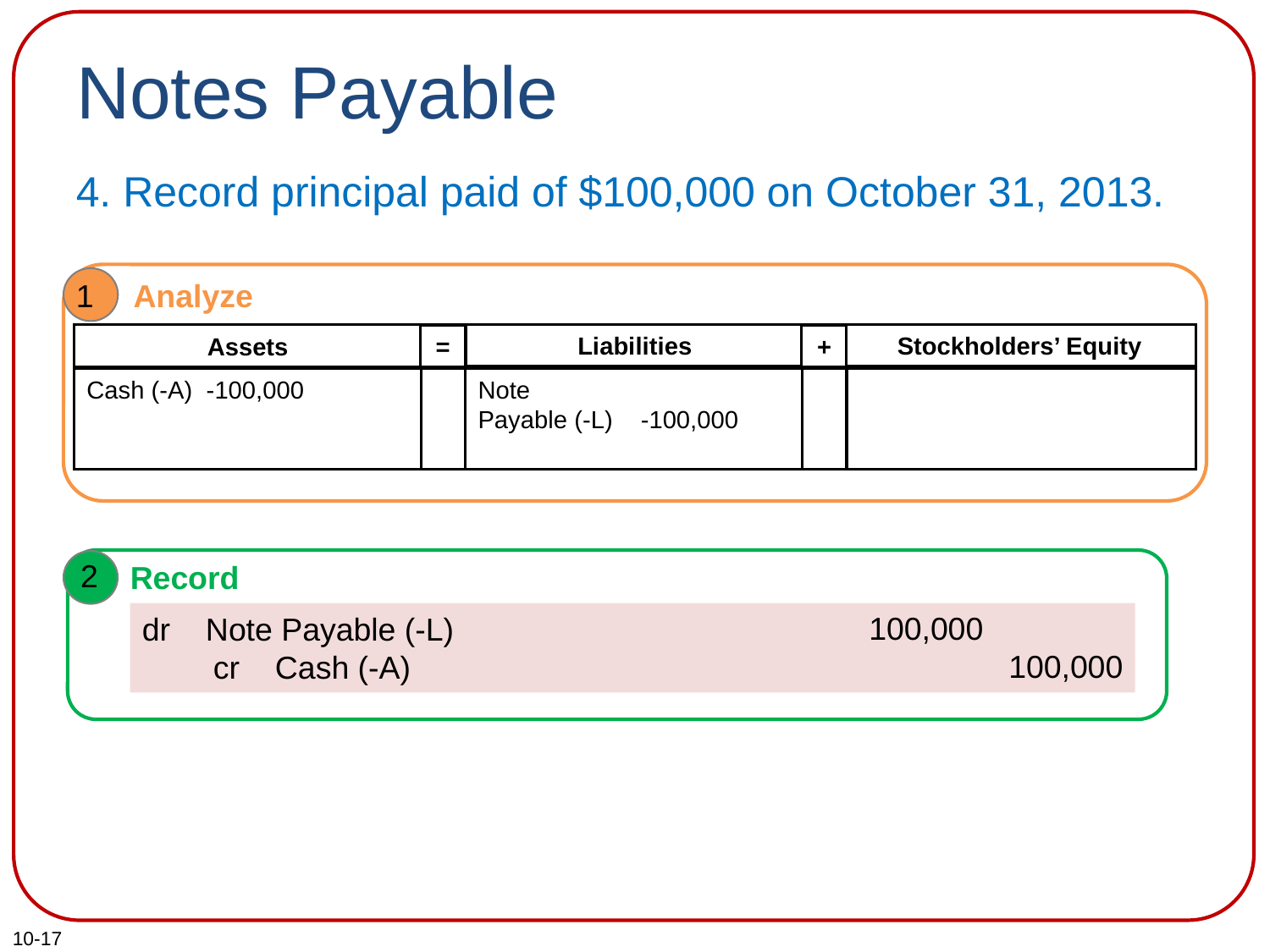

# Notes Payable
4. Record principal paid of $100,000 on October 31, 2013.

1
Analyze
Stockholders’ Equity
Liabilities
Assets
=
+
Cash (-A)  -100,000

Note
Payable (-L)    -100,000

2

Record
100,000

100,000
dr    Note Payable (-L)
        cr    Cash (-A)